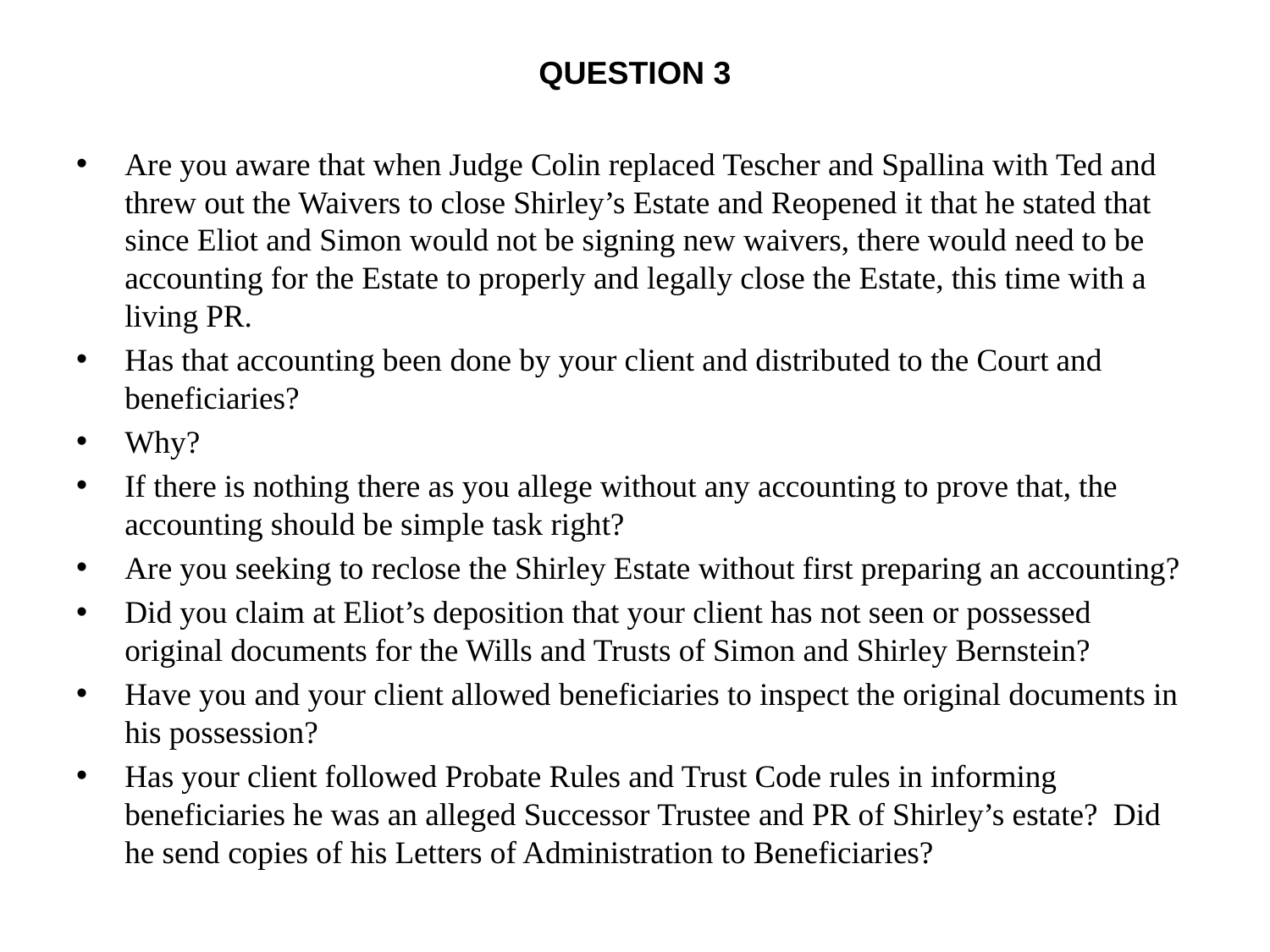

# Question 3
Are you aware that when Judge Colin replaced Tescher and Spallina with Ted and threw out the Waivers to close Shirley’s Estate and Reopened it that he stated that since Eliot and Simon would not be signing new waivers, there would need to be accounting for the Estate to properly and legally close the Estate, this time with a living PR.
Has that accounting been done by your client and distributed to the Court and beneficiaries?
Why?
If there is nothing there as you allege without any accounting to prove that, the accounting should be simple task right?
Are you seeking to reclose the Shirley Estate without first preparing an accounting?
Did you claim at Eliot’s deposition that your client has not seen or possessed original documents for the Wills and Trusts of Simon and Shirley Bernstein?
Have you and your client allowed beneficiaries to inspect the original documents in his possession?
Has your client followed Probate Rules and Trust Code rules in informing beneficiaries he was an alleged Successor Trustee and PR of Shirley’s estate?  Did he send copies of his Letters of Administration to Beneficiaries?